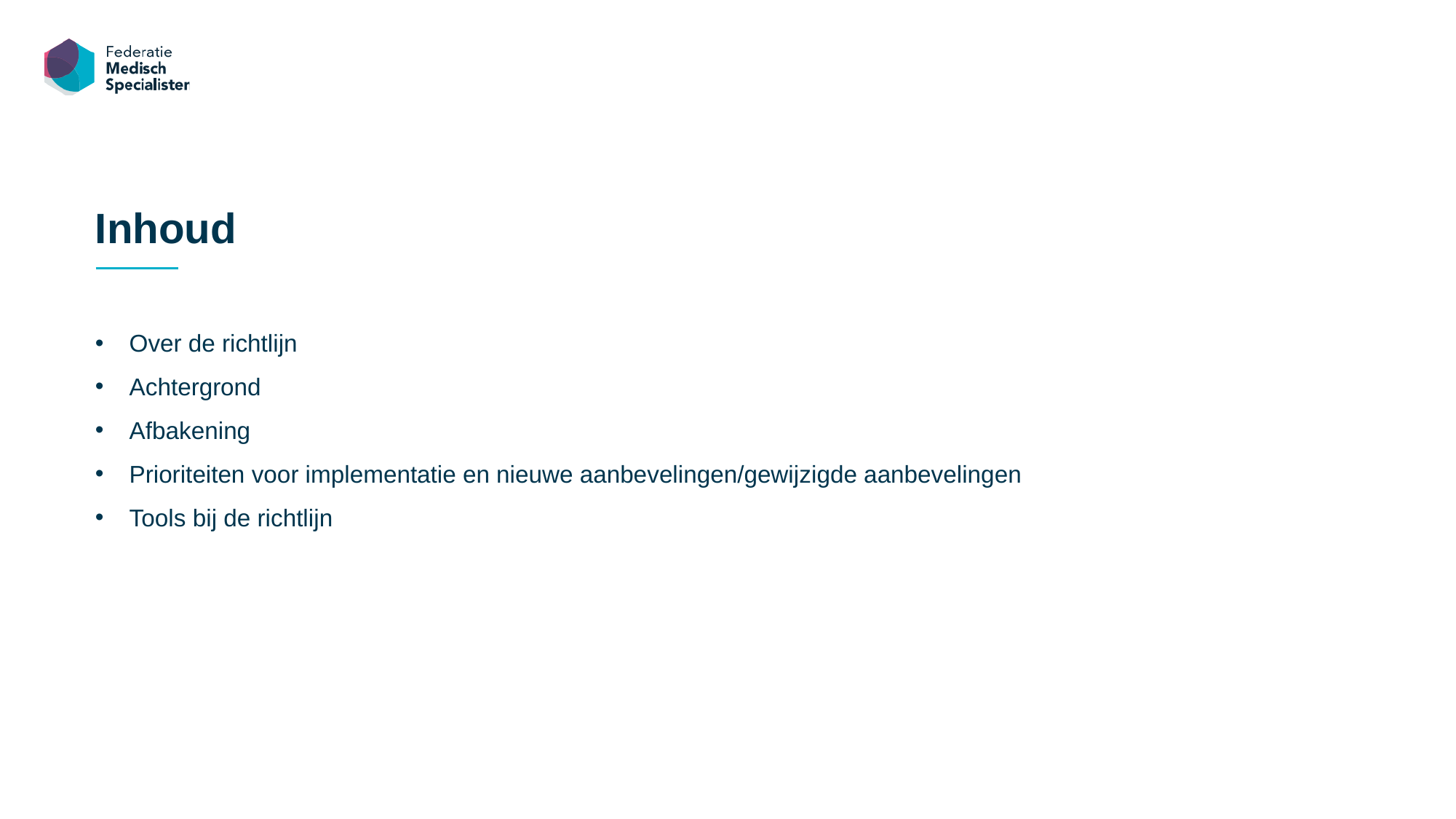

Inhoud
Over de richtlijn
Achtergrond
Afbakening
Prioriteiten voor implementatie en nieuwe aanbevelingen/gewijzigde aanbevelingen
Tools bij de richtlijn